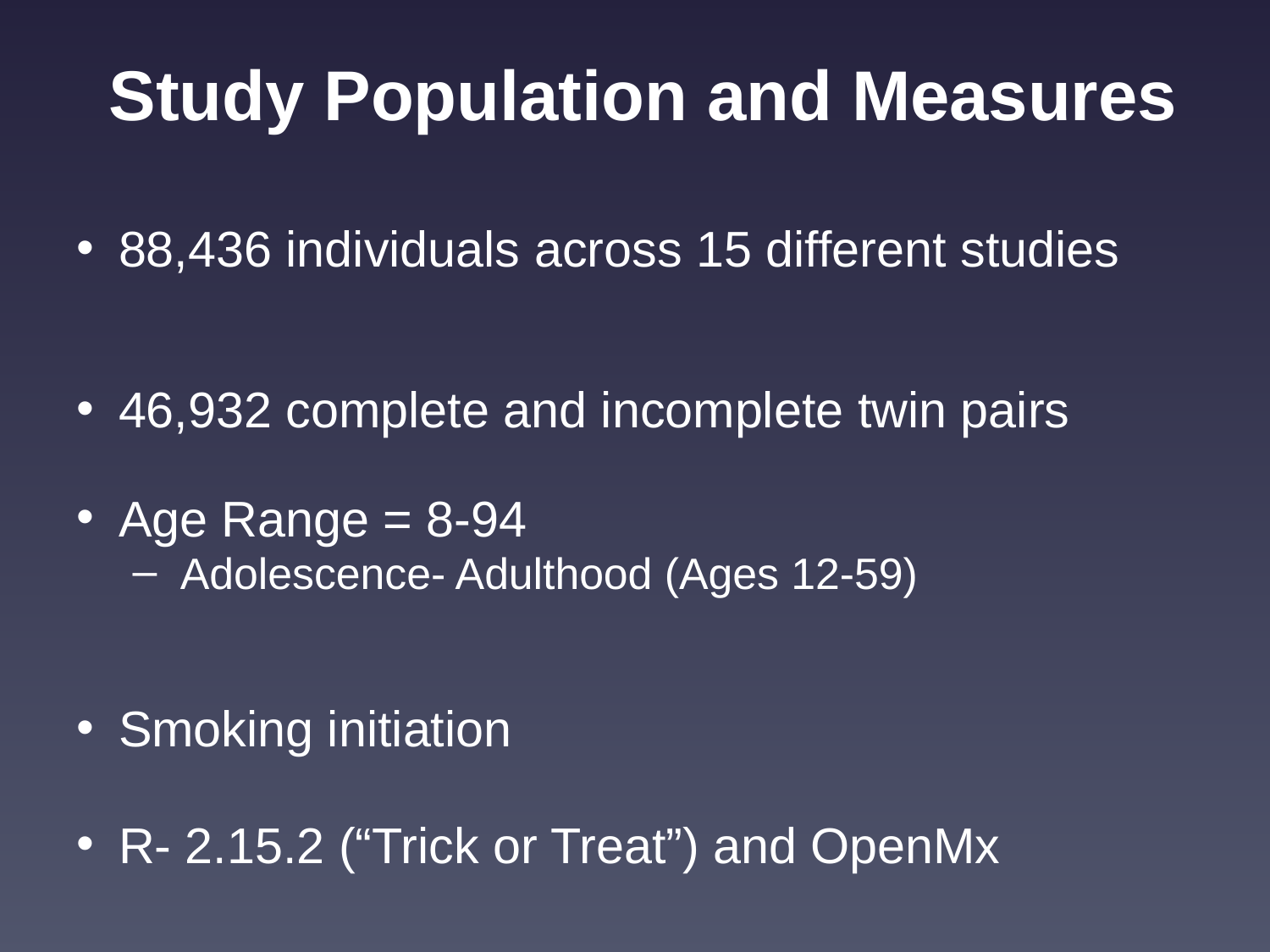

# Study Population and Measures
88,436 individuals across 15 different studies

46,932 complete and incomplete twin pairs

Age Range = 8-94
 Adolescence- Adulthood (Ages 12-59)

Smoking initiation

R- 2.15.2 (“Trick or Treat”) and OpenMx